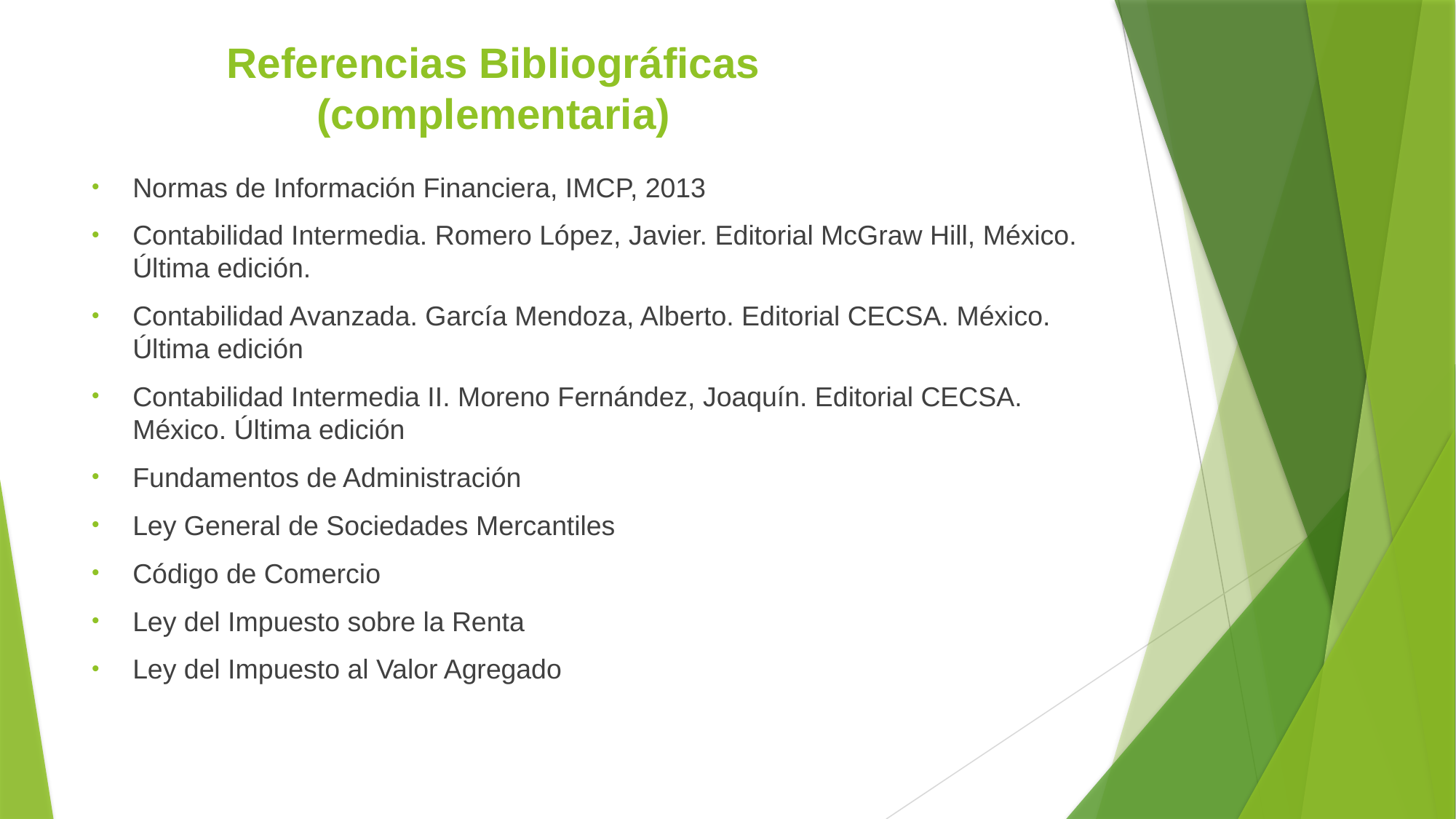

# Referencias Bibliográficas (complementaria)
Normas de Información Financiera, IMCP, 2013
Contabilidad Intermedia. Romero López, Javier. Editorial McGraw Hill, México. Última edición.
Contabilidad Avanzada. García Mendoza, Alberto. Editorial CECSA. México. Última edición
Contabilidad Intermedia II. Moreno Fernández, Joaquín. Editorial CECSA. México. Última edición
Fundamentos de Administración
Ley General de Sociedades Mercantiles
Código de Comercio
Ley del Impuesto sobre la Renta
Ley del Impuesto al Valor Agregado